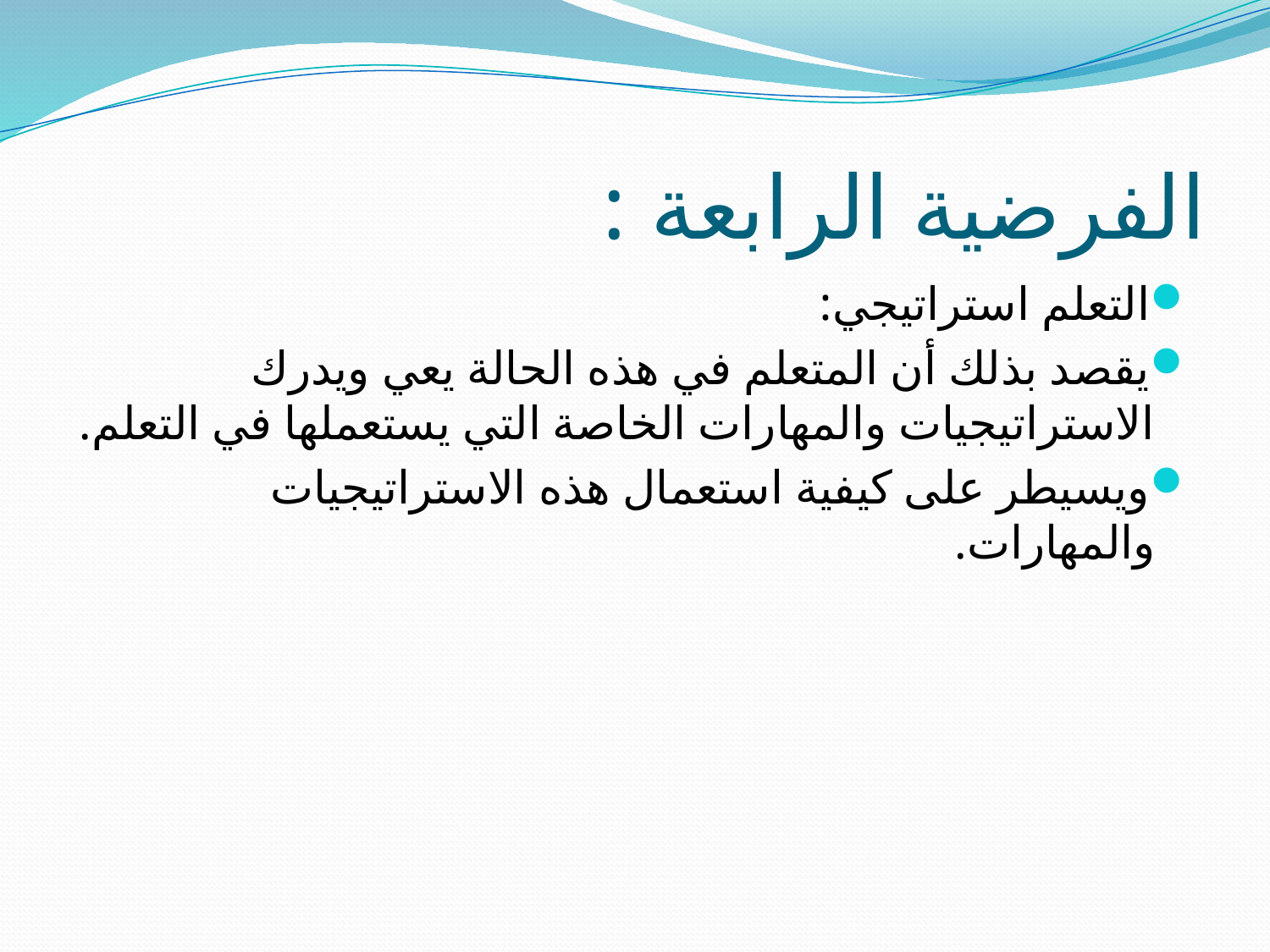

# الفرضية الرابعة :
التعلم استراتيجي:
يقصد بذلك أن المتعلم في هذه الحالة يعي ويدرك الاستراتيجيات والمهارات الخاصة التي يستعملها في التعلم.
ويسيطر على كيفية استعمال هذه الاستراتيجيات والمهارات.